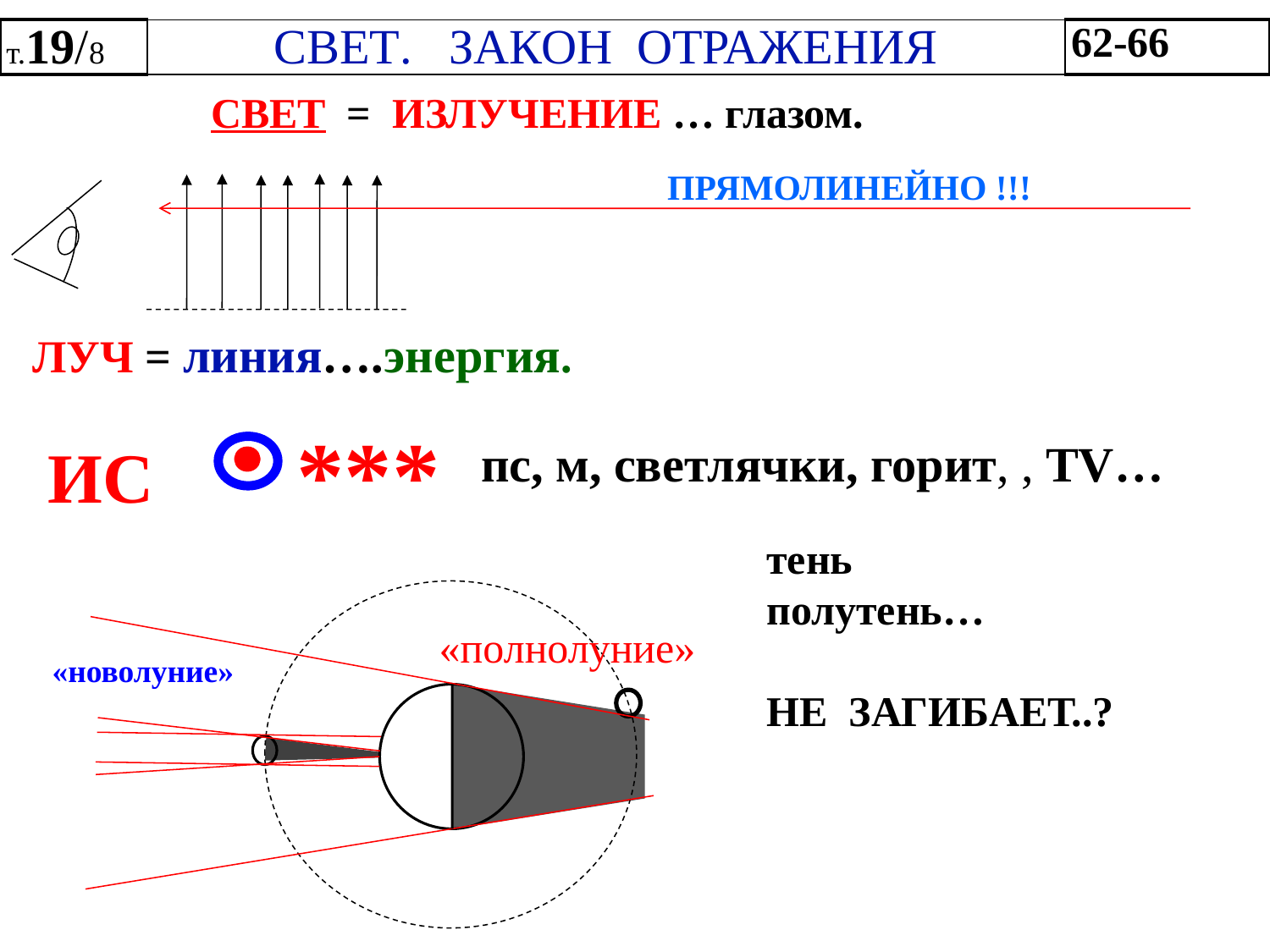

| т.19/8 | свет. закон отражения | 62-66 |
| --- | --- | --- |
СВЕТ  =  ИЗЛУЧЕНИЕ … глазом.
прямолинейно !!!

ЛУЧ = линия….энергия.
***
  ИС
 пс, м, светлячки, горит, , TV…

тень
полутень…

НЕ  ЗАГИБАЕТ..?

«полнолуние»

«новолуние»